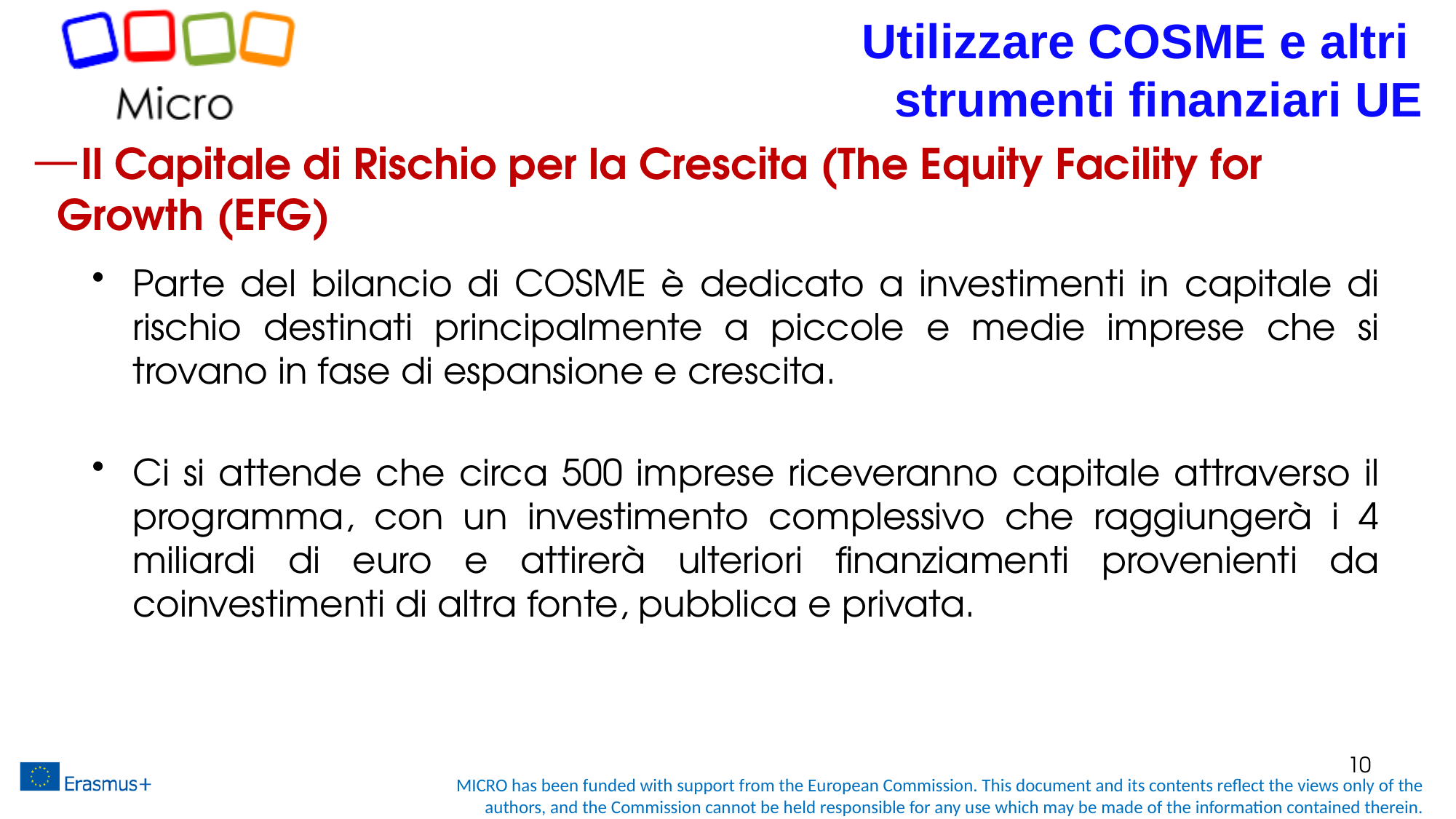

Utilizzare COSME e altri
strumenti finanziari UE
# Il Capitale di Rischio per la Crescita (The Equity Facility for Growth (EFG)

Parte del bilancio di COSME è dedicato a investimenti in capitale di rischio destinati principalmente a piccole e medie imprese che si trovano in fase di espansione e crescita.

Ci si attende che circa 500 imprese riceveranno capitale attraverso il programma, con un investimento complessivo che raggiungerà i 4 miliardi di euro e attirerà ulteriori finanziamenti provenienti da coinvestimenti di altra fonte, pubblica e privata.

10